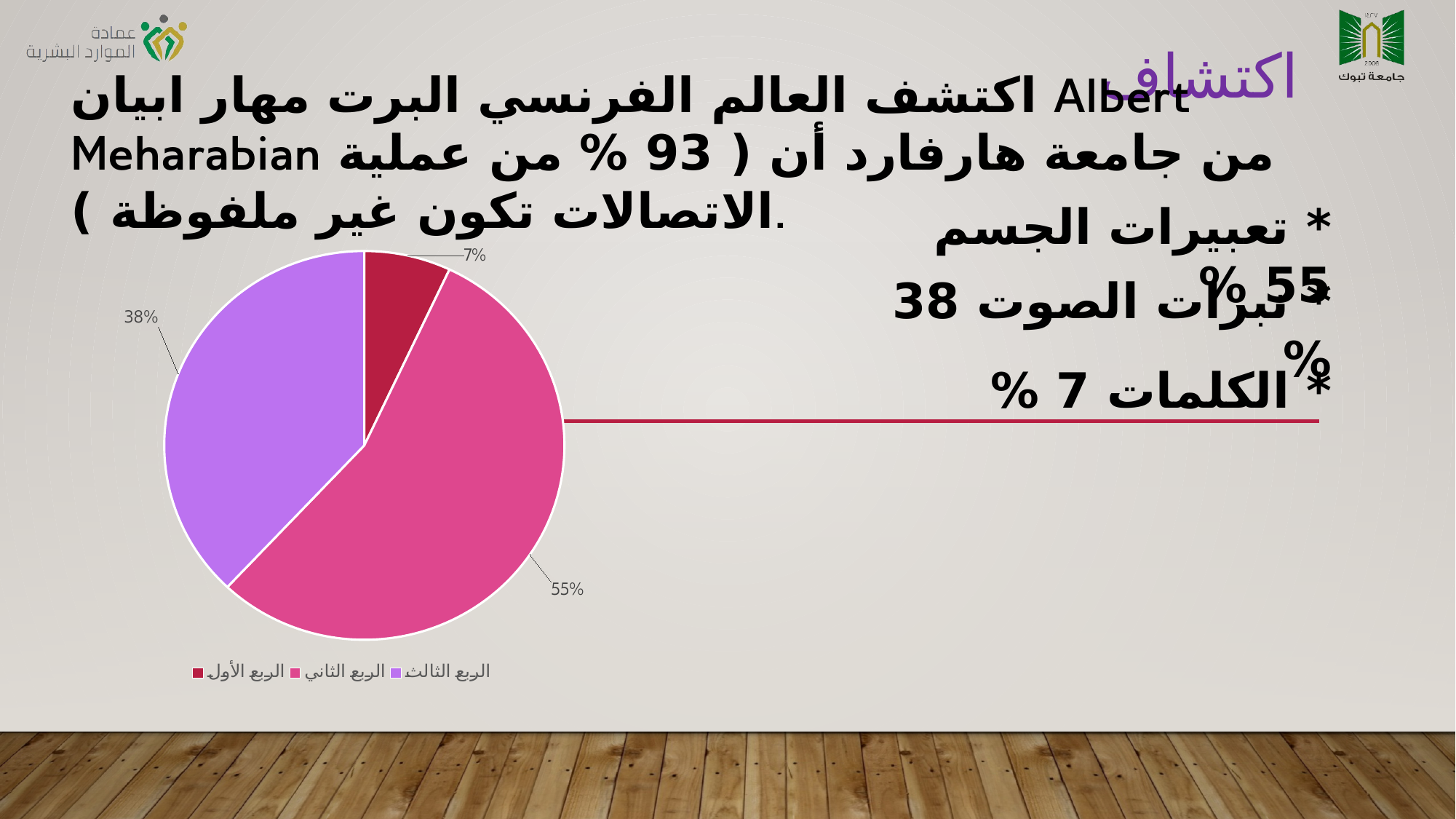

اكتشاف
اكتشف العالم الفرنسي البرت مهار ابيان Albert Meharabian من جامعة هارفارد أن ( 93 % من عملية الاتصالات تكون غير ملفوظة ).
* تعبيرات الجسم 55 %

### Chart

| Category | المبيعات |
|---|---|
| الربع الأول | 0.07 |
| الربع الثاني | 0.55 |
| الربع الثالث | 0.38 |
* نبرات الصوت 38 %
* الكلمات 7 %